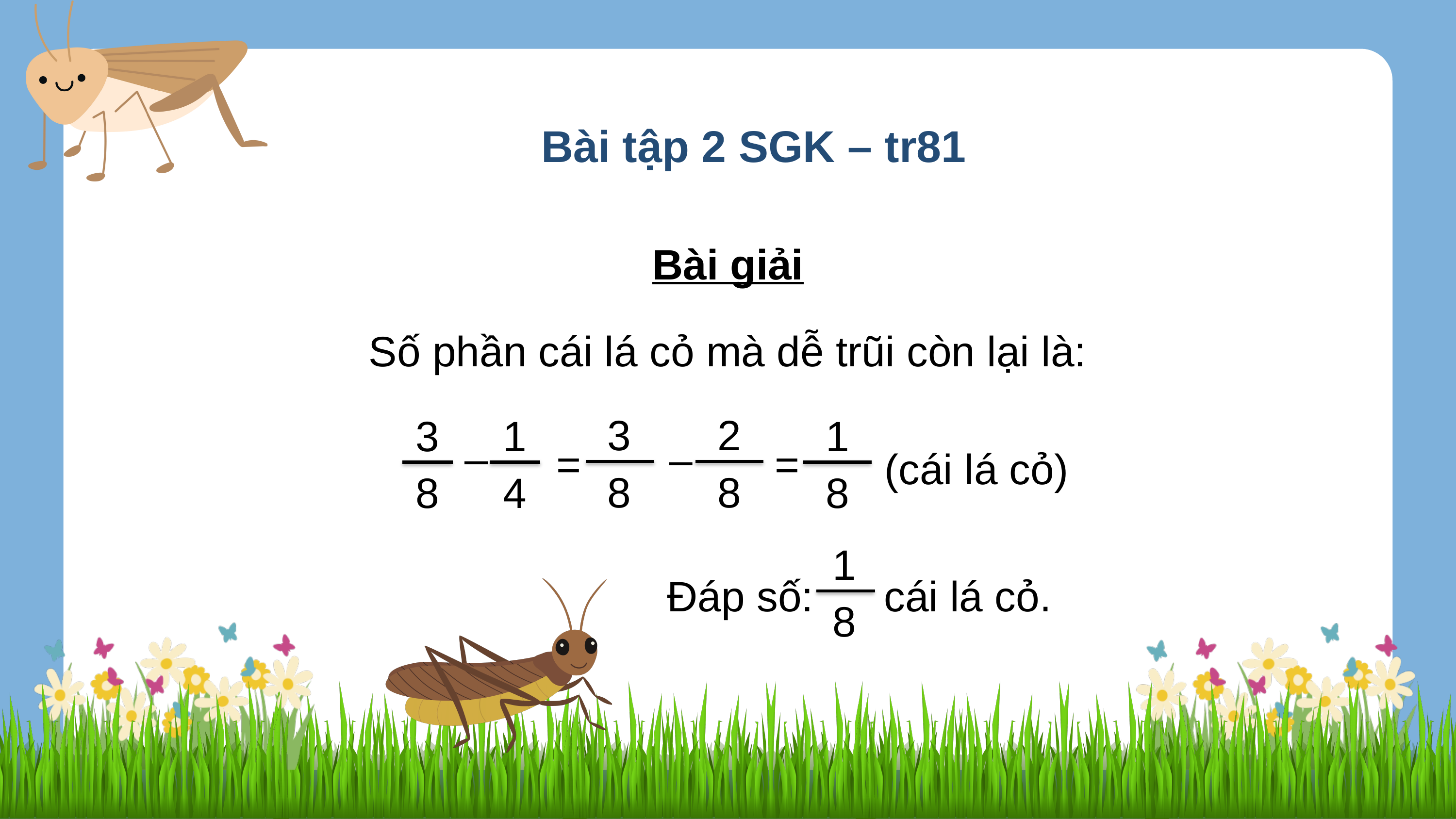

Bài tập 2 SGK – tr81
Bài giải
Số phần cái lá cỏ mà dễ trũi còn lại là:
3
8
2
8
3
8
1
4
1
8
(cái lá cỏ)
–
–
=
=
1
8
Đáp số:      cái lá cỏ.